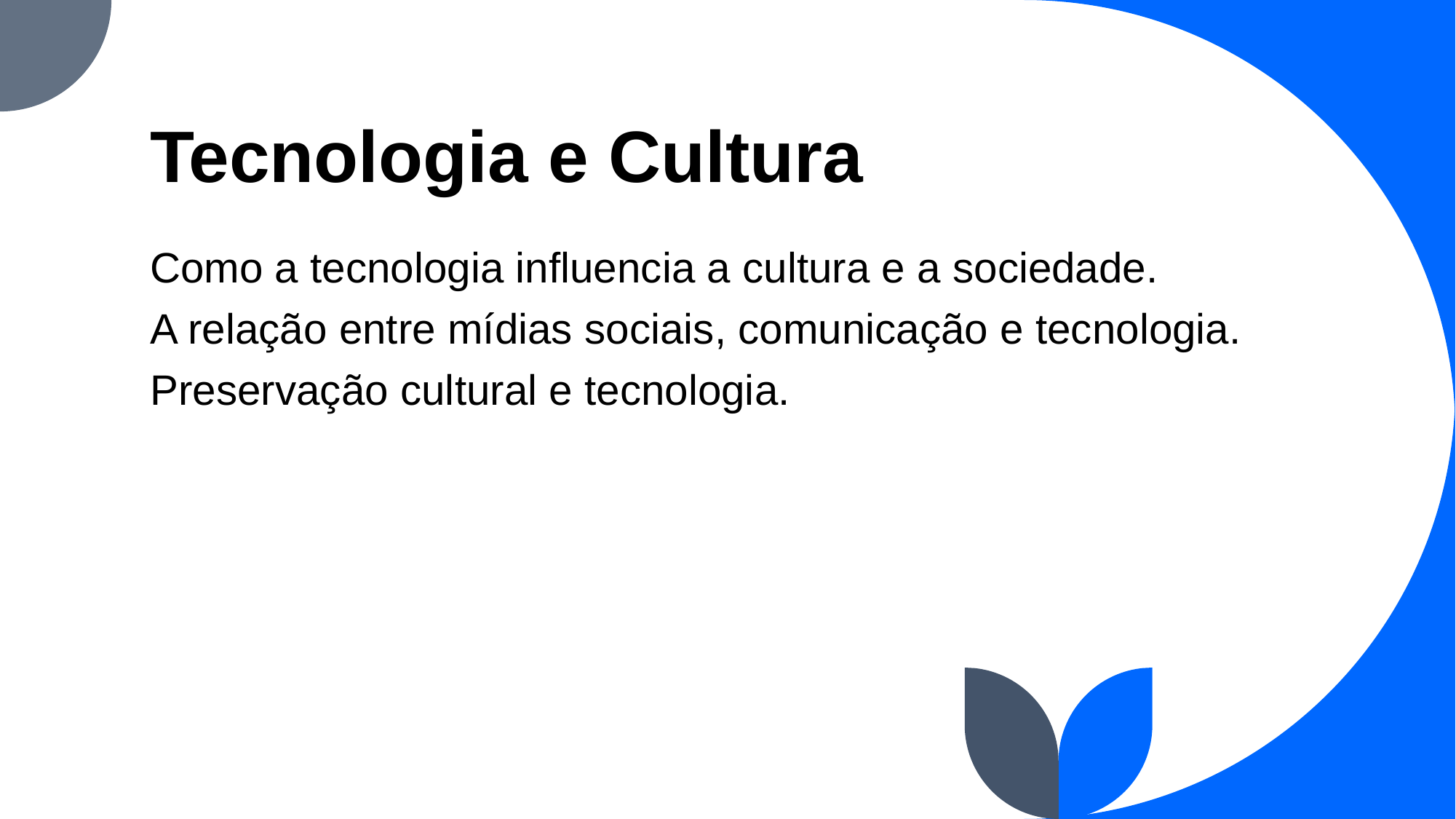

# Tecnologia e Cultura
Como a tecnologia influencia a cultura e a sociedade.
A relação entre mídias sociais, comunicação e tecnologia.
Preservação cultural e tecnologia.